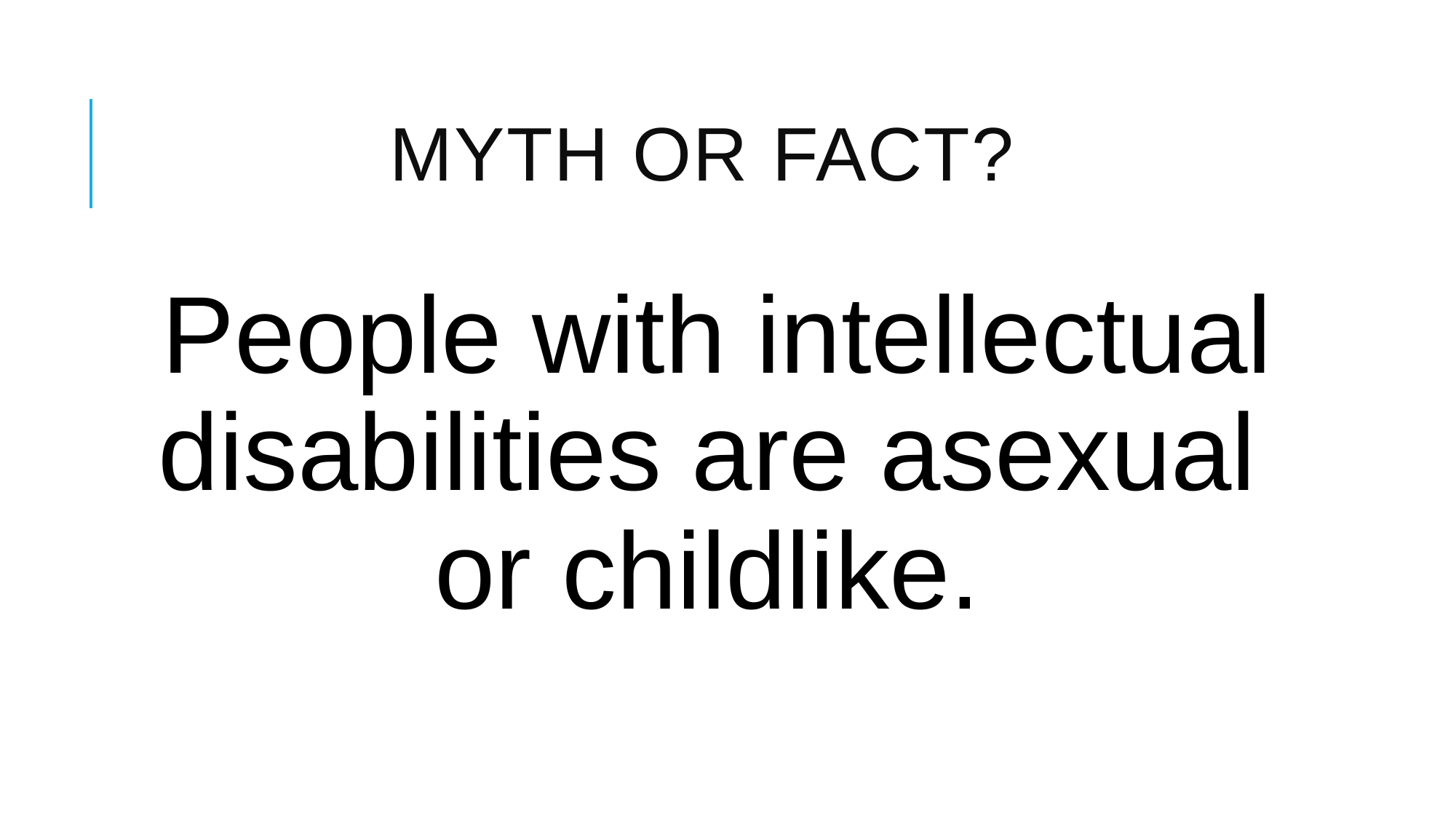

# Myth or Fact?
People with intellectual disabilities are asexual or childlike.